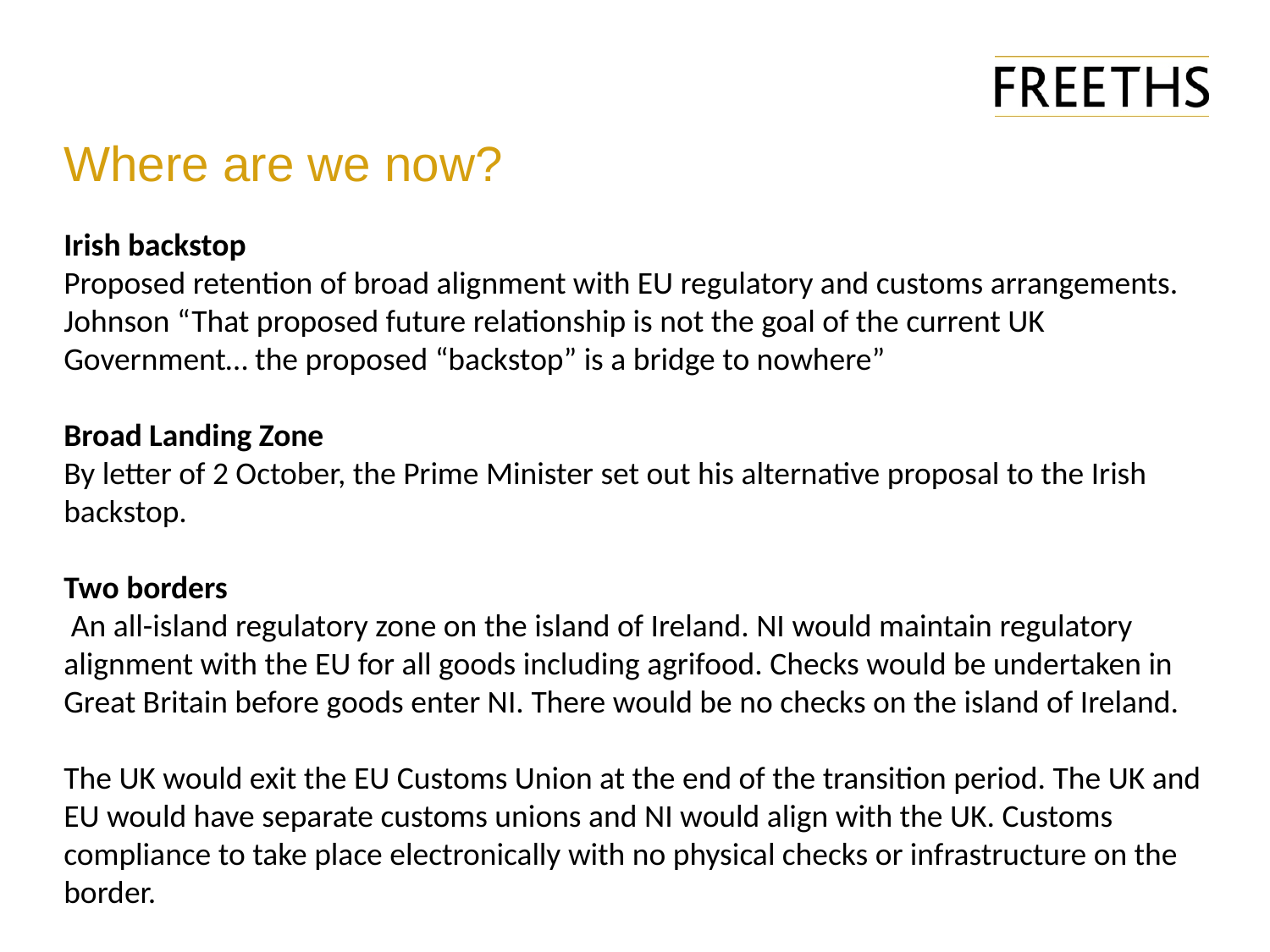

# Where are we now?
Irish backstop
Proposed retention of broad alignment with EU regulatory and customs arrangements.
Johnson “That proposed future relationship is not the goal of the current UK Government… the proposed “backstop” is a bridge to nowhere”

Broad Landing Zone
By letter of 2 October, the Prime Minister set out his alternative proposal to the Irish backstop.

Two borders
 An all-island regulatory zone on the island of Ireland. NI would maintain regulatory alignment with the EU for all goods including agrifood. Checks would be undertaken in Great Britain before goods enter NI. There would be no checks on the island of Ireland.

The UK would exit the EU Customs Union at the end of the transition period. The UK and EU would have separate customs unions and NI would align with the UK. Customs compliance to take place electronically with no physical checks or infrastructure on the border.